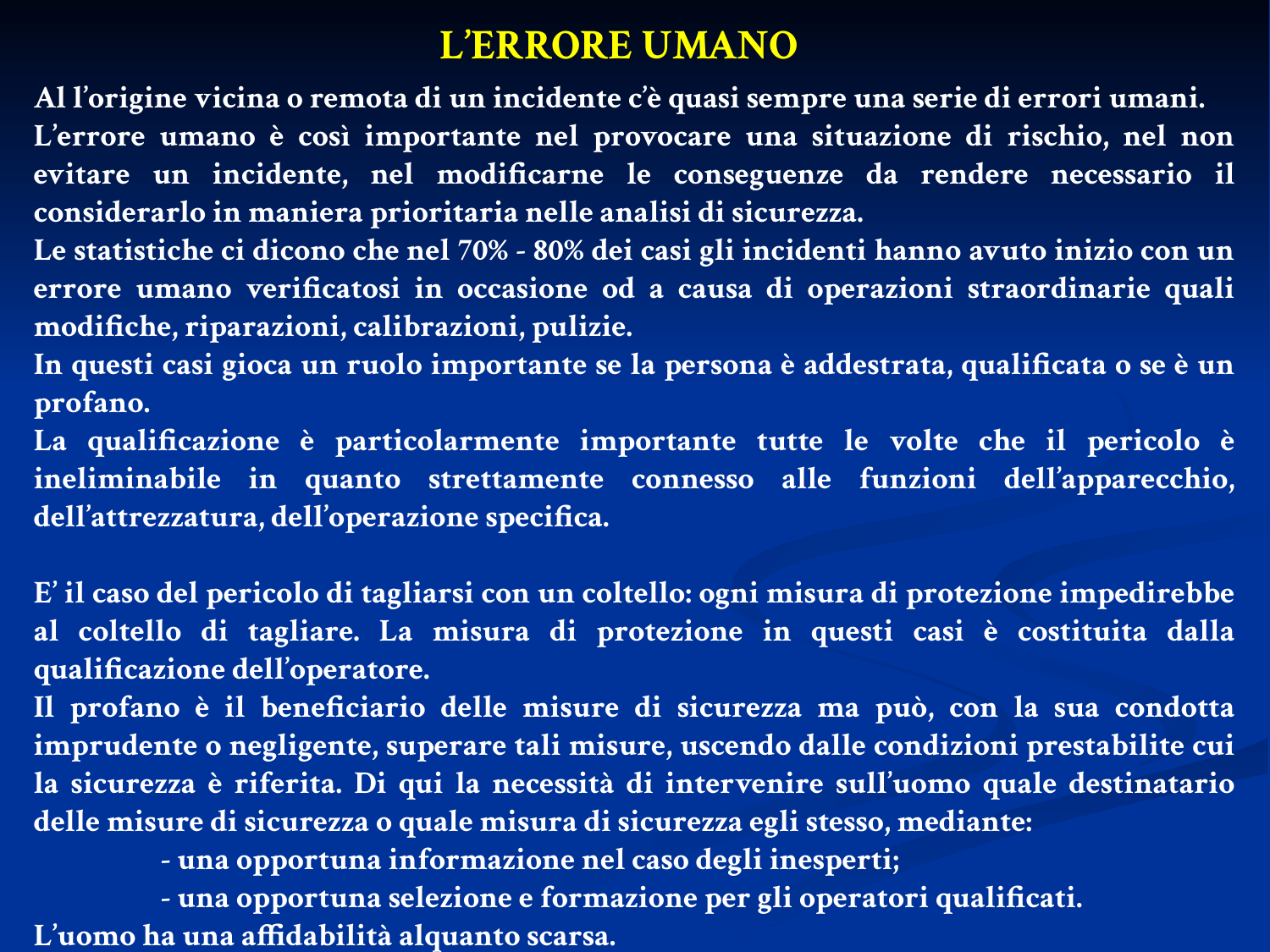

L’ERRORE UMANO
Al l’origine vicina o remota di un incidente c’è quasi sempre una serie di errori umani.
L’errore umano è così importante nel provocare una situazione di rischio, nel non evitare un incidente, nel modificarne le conseguenze da rendere necessario il considerarlo in maniera prioritaria nelle analisi di sicurezza.
Le statistiche ci dicono che nel 70% - 80% dei casi gli incidenti hanno avuto inizio con un errore umano verificatosi in occasione od a causa di operazioni straordinarie quali modifiche, riparazioni, calibrazioni, pulizie.
In questi casi gioca un ruolo importante se la persona è addestrata, qualificata o se è un profano.
La qualificazione è particolarmente importante tutte le volte che il pericolo è ineliminabile in quanto strettamente connesso alle funzioni dell’apparecchio, dell’attrezzatura, dell’operazione specifica.

E’ il caso del pericolo di tagliarsi con un coltello: ogni misura di protezione impedirebbe al coltello di tagliare. La misura di protezione in questi casi è costituita dalla qualificazione dell’operatore.
Il profano è il beneficiario delle misure di sicurezza ma può, con la sua condotta imprudente o negligente, superare tali misure, uscendo dalle condizioni prestabilite cui la sicurezza è riferita. Di qui la necessità di intervenire sull’uomo quale destinatario delle misure di sicurezza o quale misura di sicurezza egli stesso, mediante:
	- una opportuna informazione nel caso degli inesperti;
	- una opportuna selezione e formazione per gli operatori qualificati.
L’uomo ha una affidabilità alquanto scarsa.